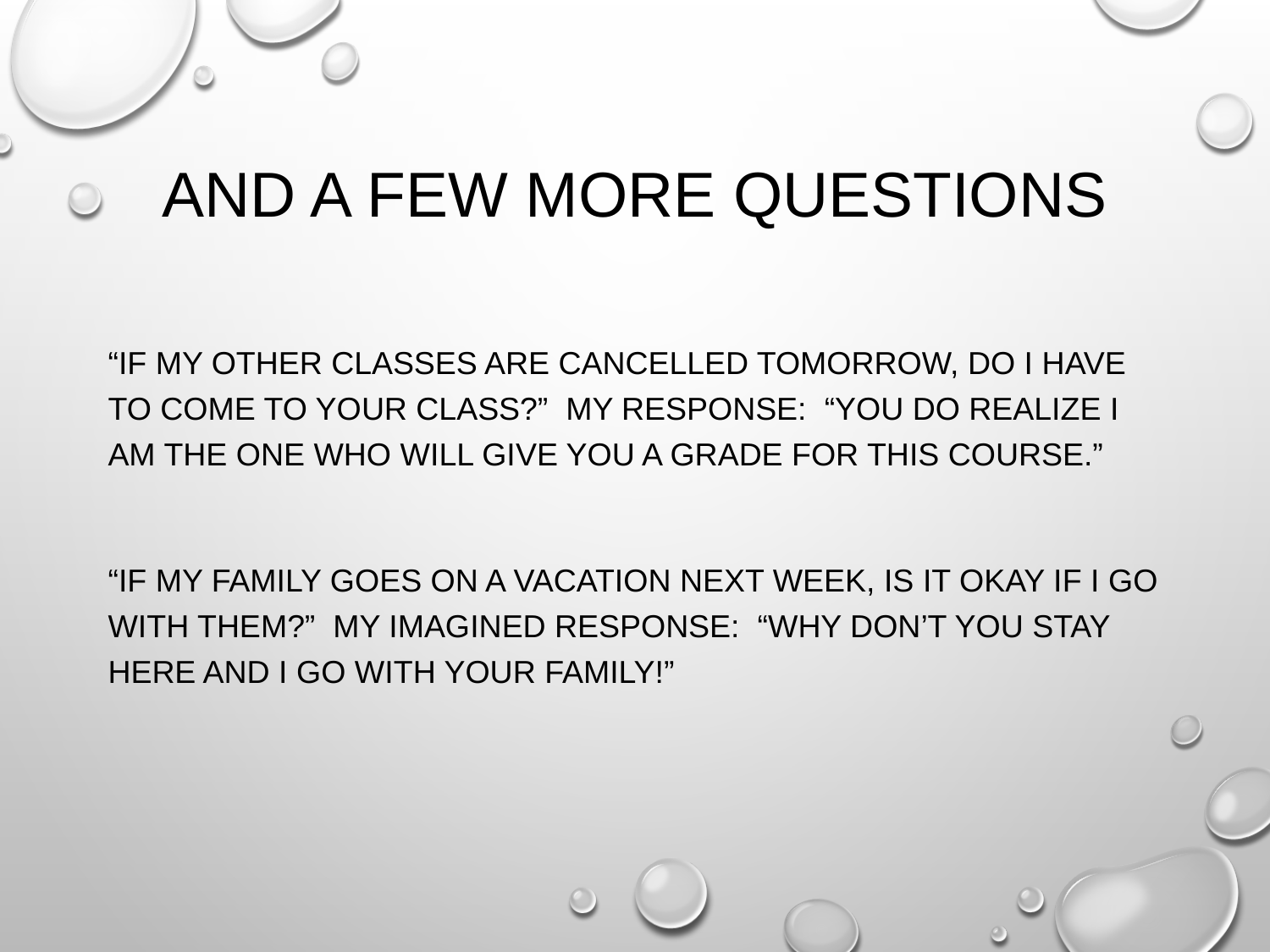

# And a Few More Questions
“If my other classes are cancelled tomorrow, do I have to come to your class?”  My response:  “You do realize I am the one who will give you a grade for this course.”

“If my family goes on a vacation next week, is it okay if I go with them?”  My imagined response:  “Why don’t you stay here and I go with your family!”